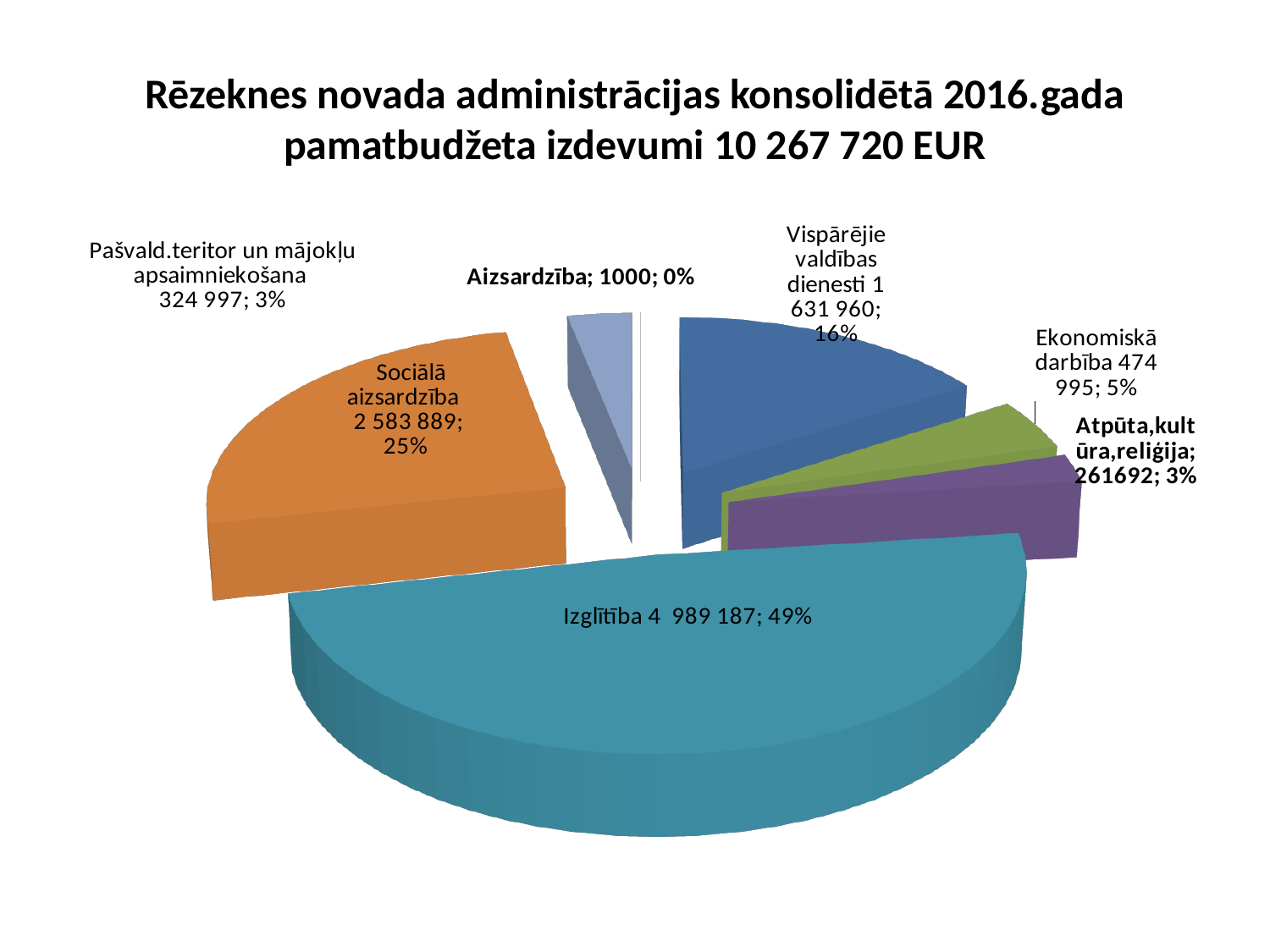

# Rēzeknes novada administrācijas konsolidētā 2016.gada pamatbudžeta izdevumi 10 267 720 EUR

[unsupported chart]